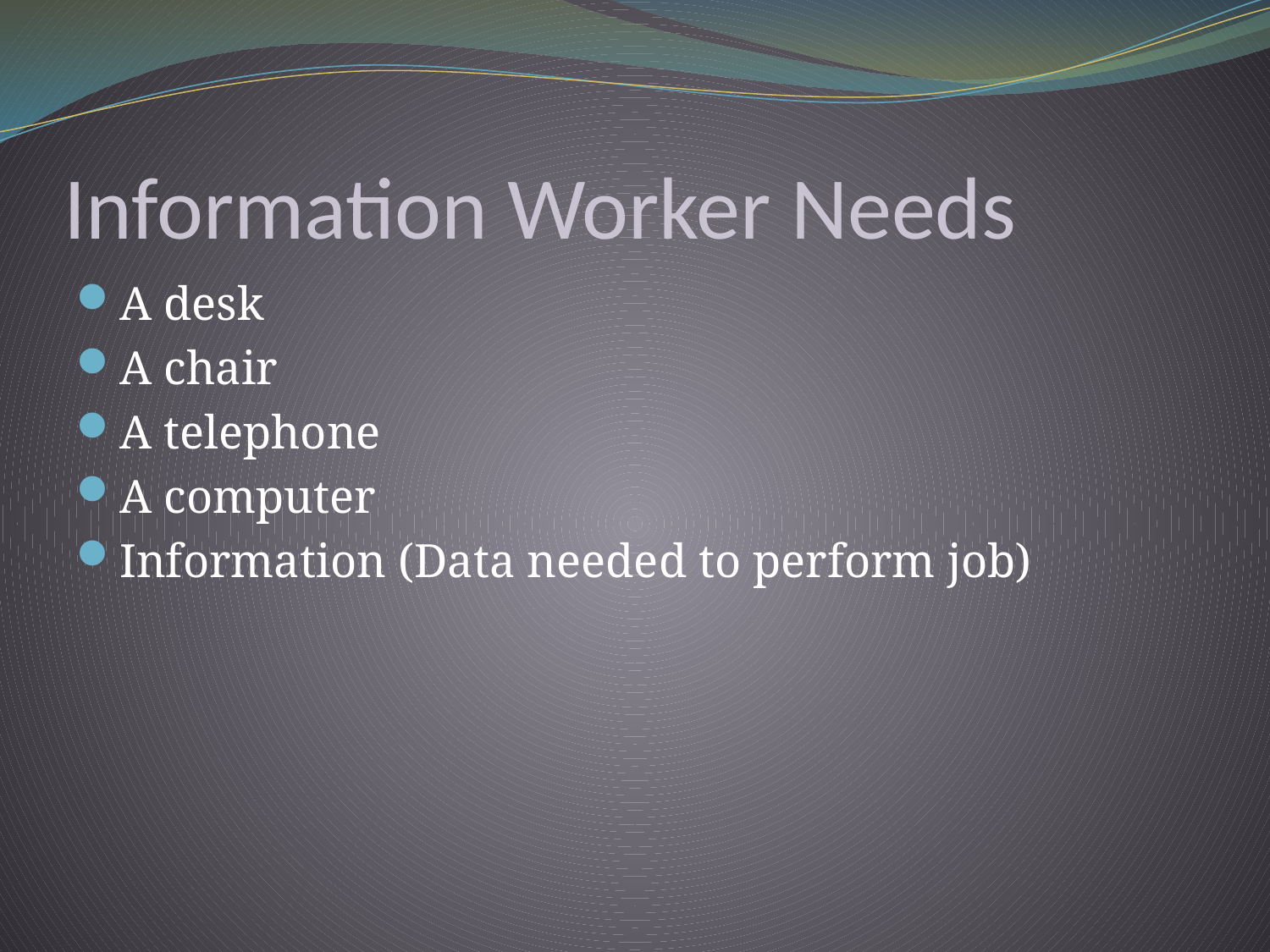

# Information Worker Needs
A desk
A chair
A telephone
A computer
Information (Data needed to perform job)